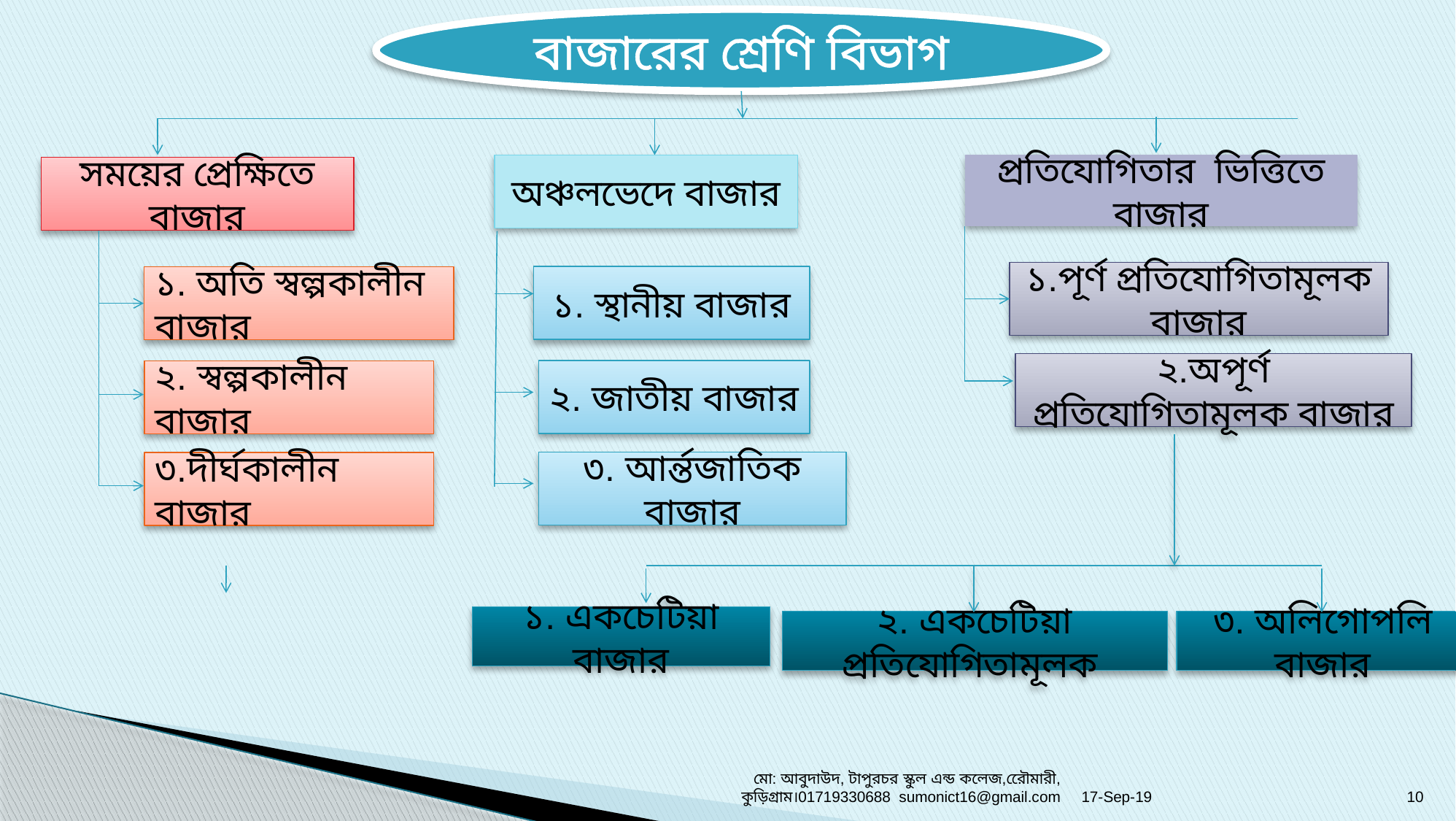

বাজারের শ্রেণি বিভাগ
প্রতিযোগিতার  ভিত্তিতে বাজার
অঞ্চলভেদে বাজার
১. স্থানীয় বাজার
২. জাতীয় বাজার
৩. আর্ন্তজাতিক বাজার
সময়ের প্রেক্ষিতে বাজার
১. অতি স্বল্পকালীন বাজার
২. স্বল্পকালীন বাজার
৩.দীর্ঘকালীন বাজার
১.পূর্ণ প্রতিযোগিতামূলক বাজার
২.অপূর্ণ প্রতিযোগিতামূলক বাজার
১. একচেটিয়া বাজার
২. একচেটিয়া প্রতিযোগিতামূলক
৩. অলিগোপলি বাজার
17-Sep-19
মো: আবুদাউদ, টাপুরচর স্কুল এন্ড কলেজ,রেৌমারী, কুড়িগ্রাম।01719330688  sumonict16@gmail.com
10